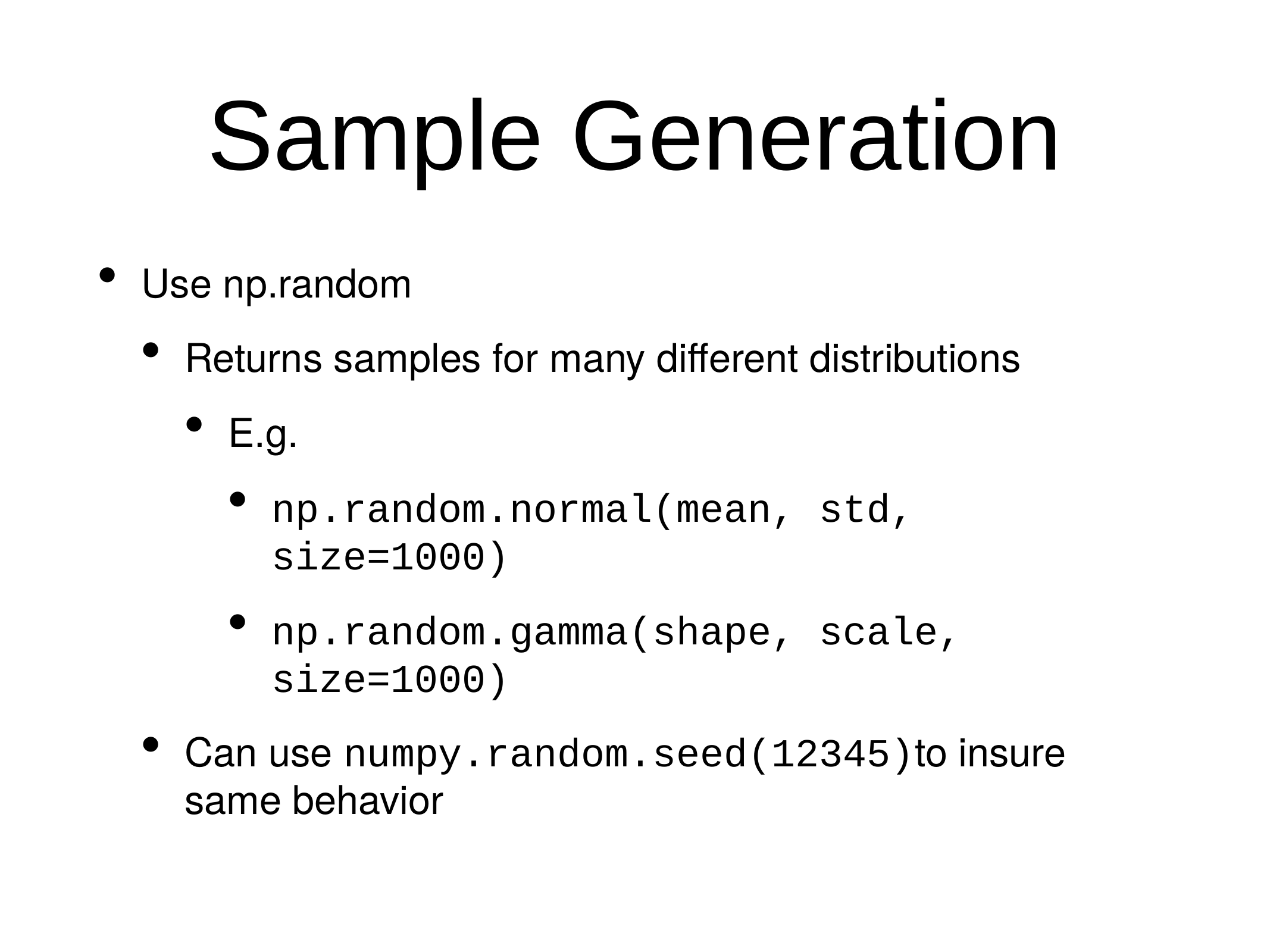

# Sample Generation
Use np.random
Returns samples for many different distributions
E.g.
np.random.normal(mean, std, size=1000)
np.random.gamma(shape, scale, size=1000)
Can use numpy.random.seed(12345)to insure same behavior